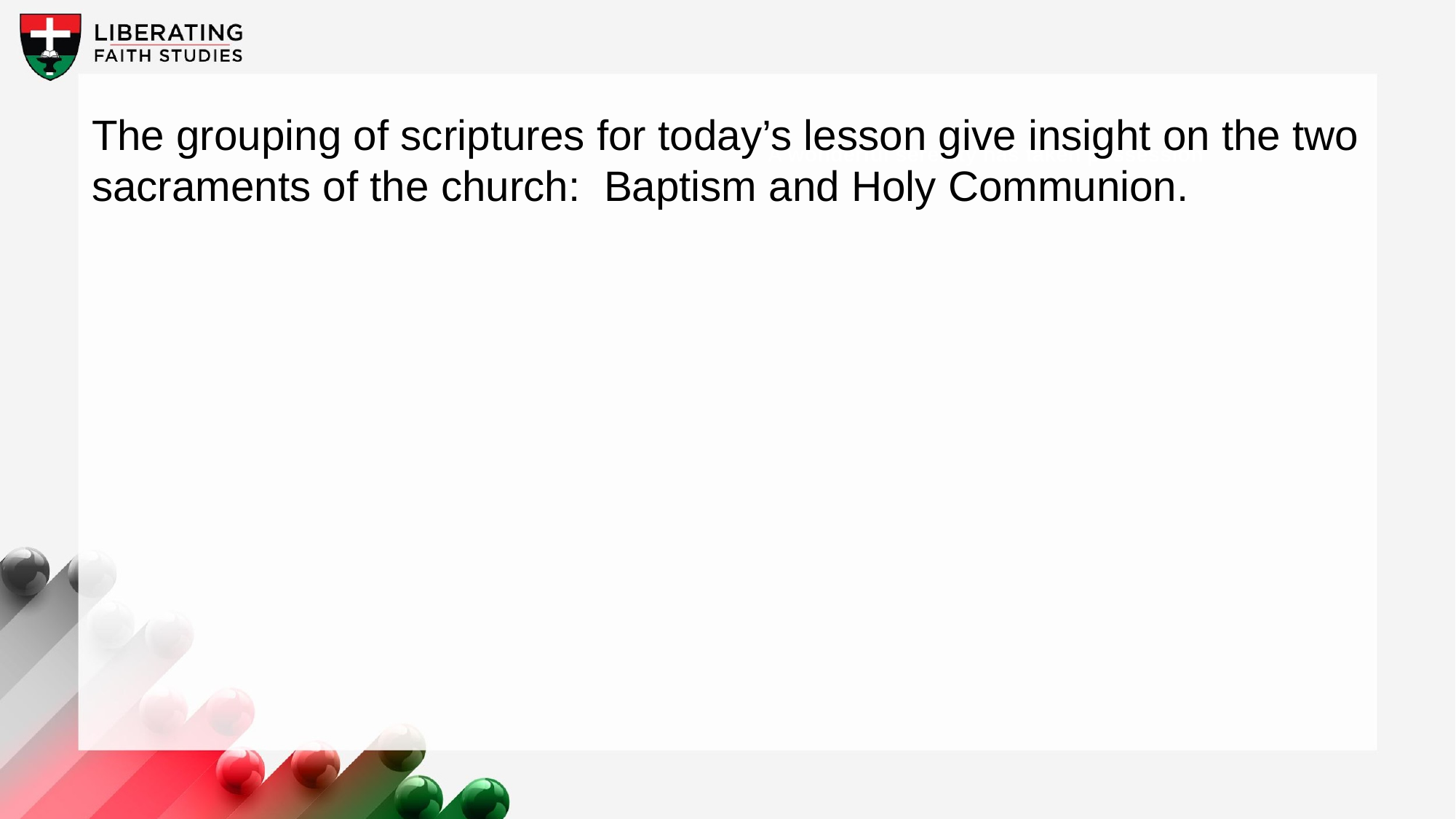

The grouping of scriptures for today’s lesson give insight on the two sacraments of the church:  Baptism and Holy Communion.
A wonderful serenity has taken possession